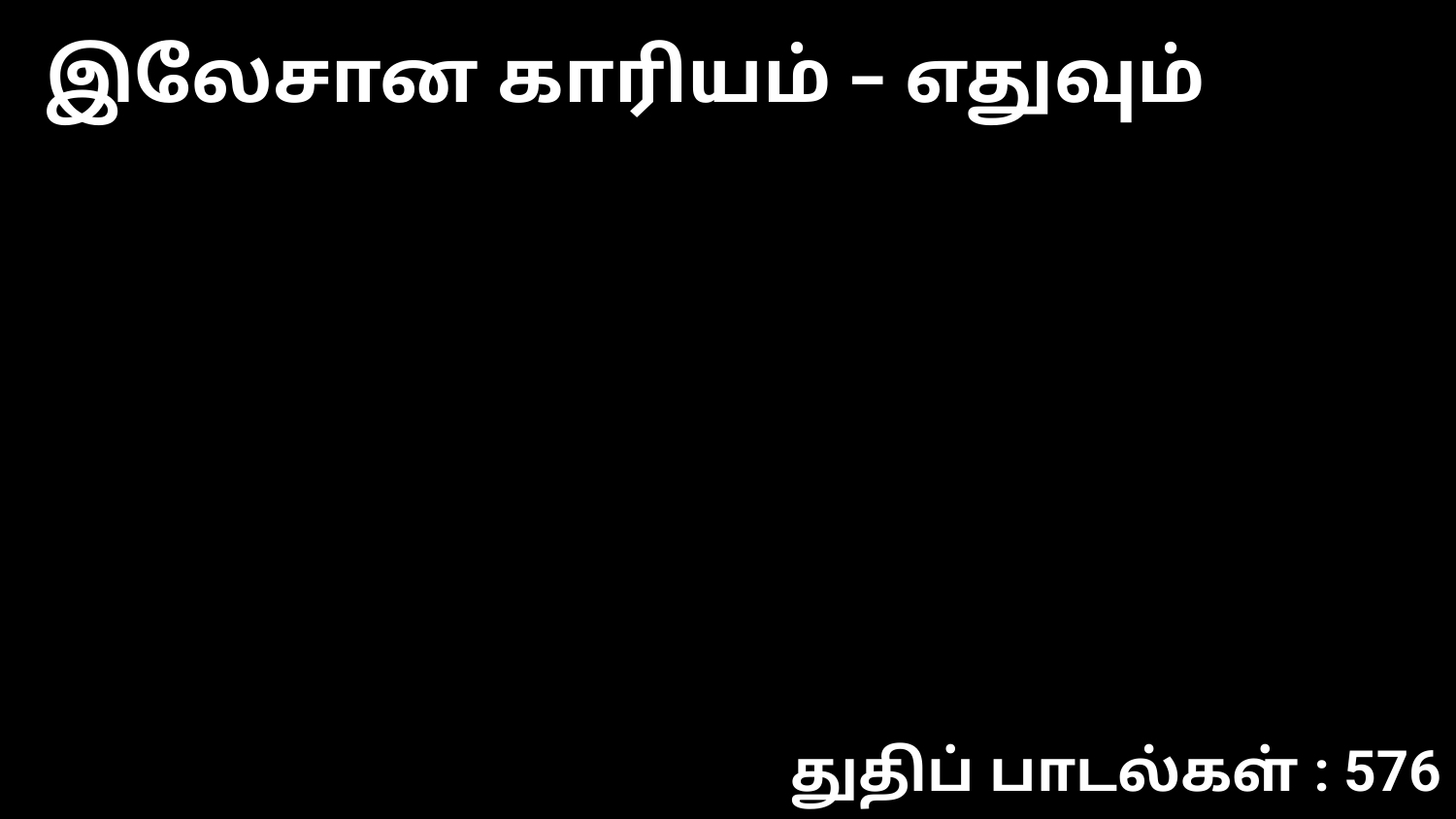

இலேசான காரியம் – எதுவும்
துதிப் பாடல்கள் : 576